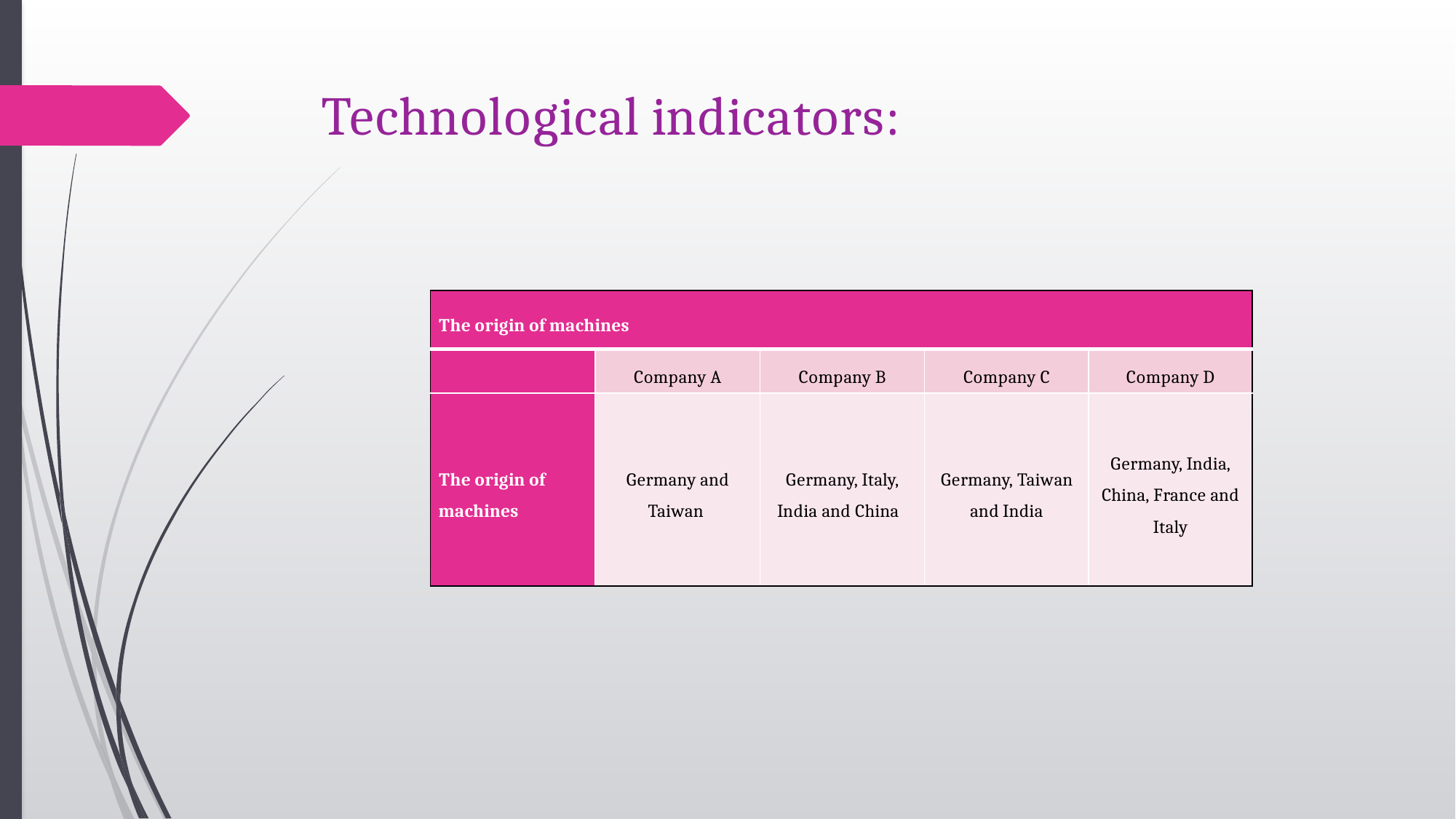

# Technological indicators:
| The origin of machines |  |  |  |  |
| --- | --- | --- | --- | --- |
|  | Company A | Company B | Company C | Company D |
| The origin of machines | Germany and Taiwan | Germany, Italy, India and China | Germany, Taiwan and India | Germany, India, China, France and Italy |